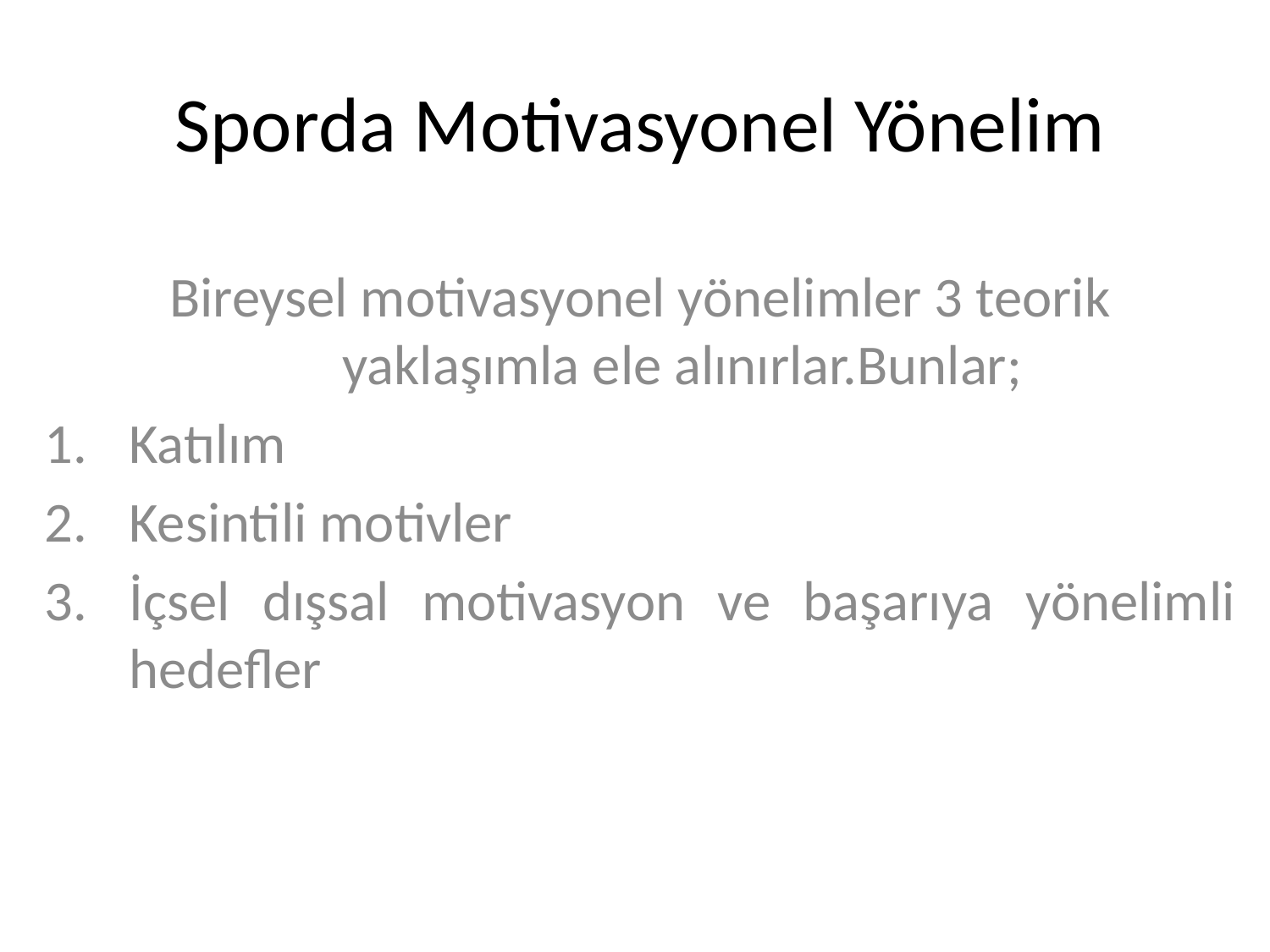

# Sporda Motivasyonel Yönelim
Bireysel motivasyonel yönelimler 3 teorik yaklaşımla ele alınırlar.Bunlar;
Katılım
Kesintili motivler
İçsel dışsal motivasyon ve başarıya yönelimli hedefler